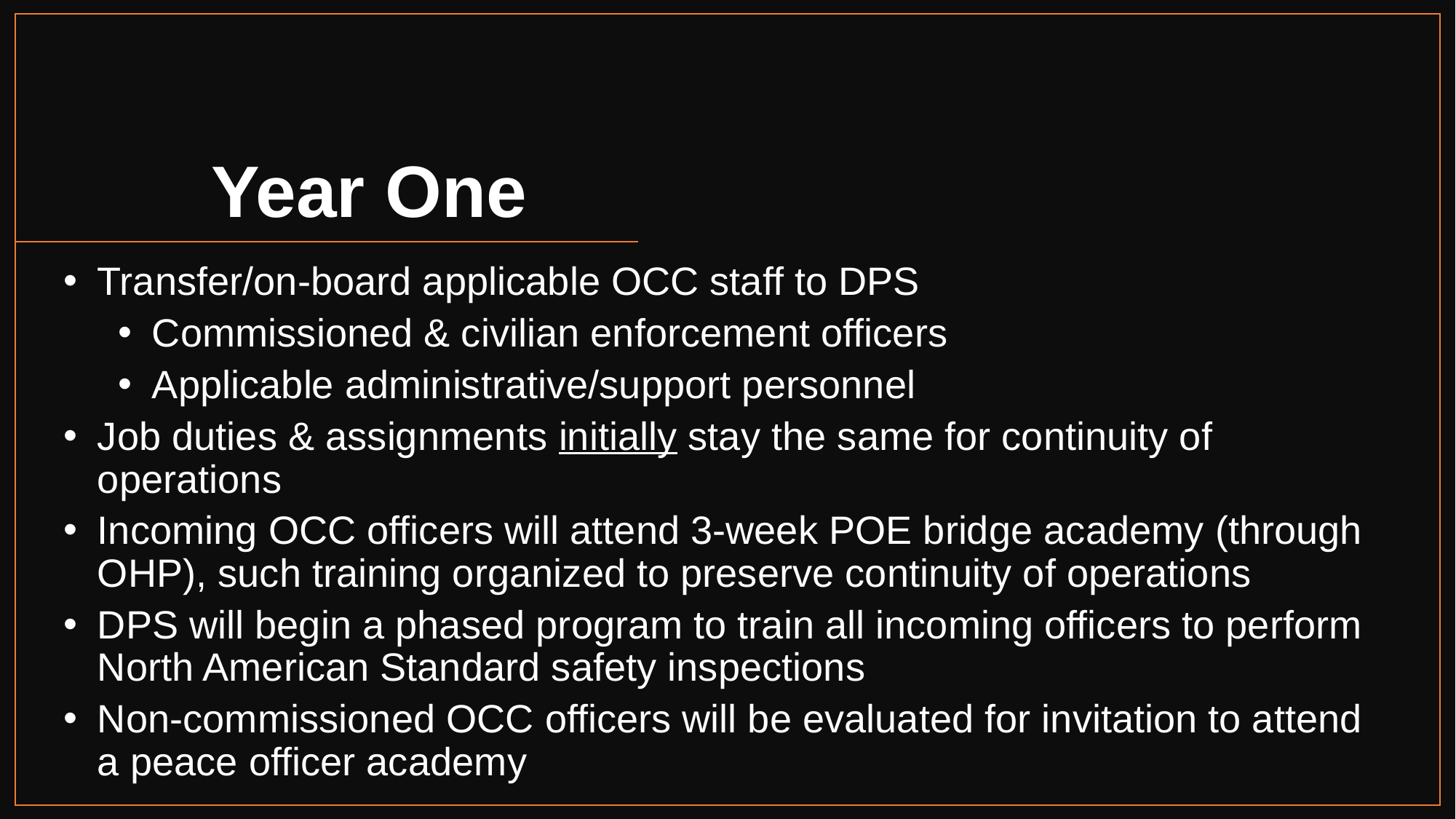

# Year One
Transfer/on-board applicable OCC staff to DPS
Commissioned & civilian enforcement officers
Applicable administrative/support personnel
Job duties & assignments initially stay the same for continuity of operations
Incoming OCC officers will attend 3-week POE bridge academy (through OHP), such training organized to preserve continuity of operations
DPS will begin a phased program to train all incoming officers to perform North American Standard safety inspections
Non-commissioned OCC officers will be evaluated for invitation to attend a peace officer academy